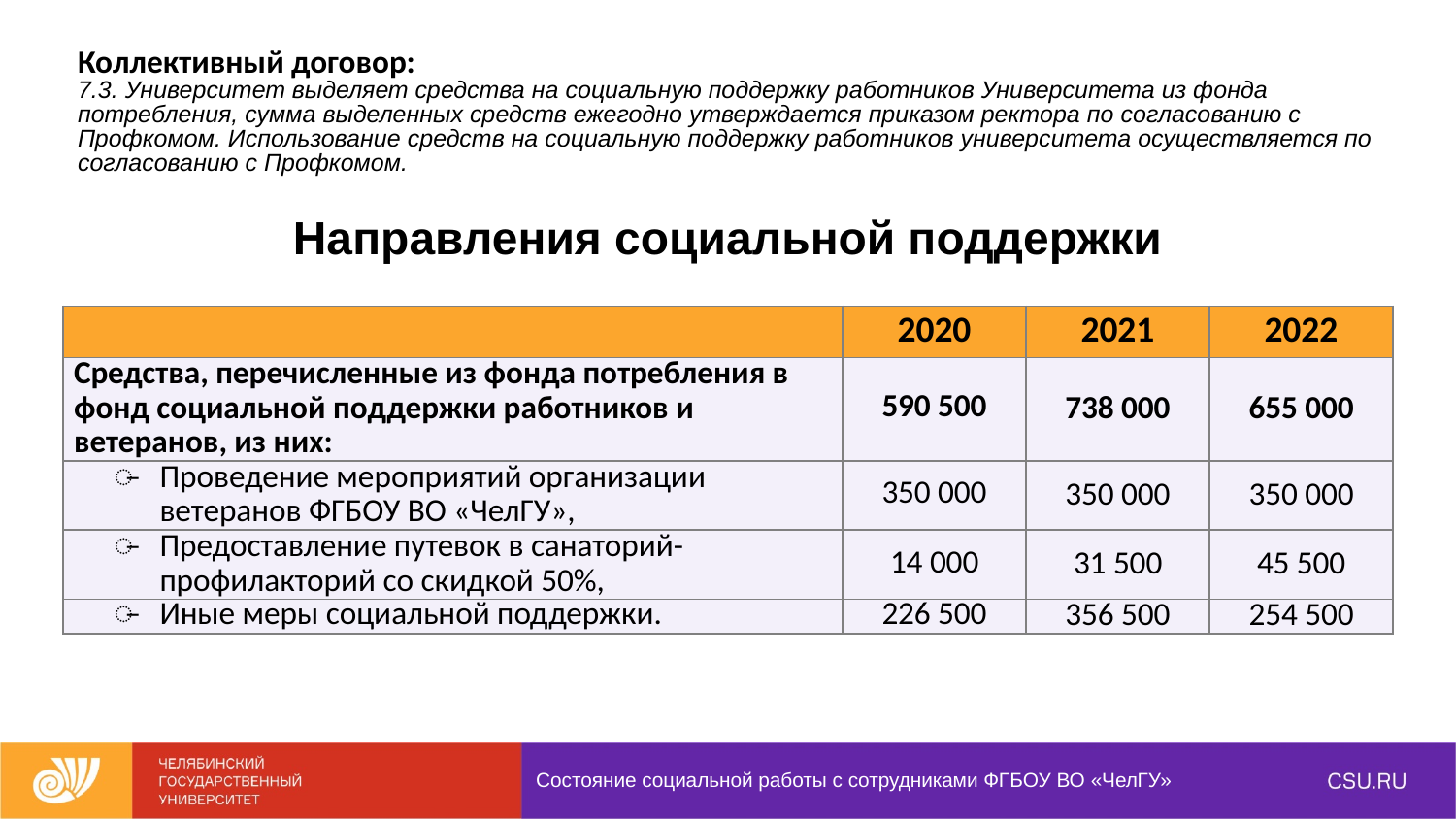

| Коллективный договор: 7.3. Университет выделяет средства на социальную поддержку работников Университета из фонда потребления, сумма выделенных средств ежегодно утверждается приказом ректора по согласованию с Профкомом. Использование средств на социальную поддержку работников университета осуществляется по согласованию с Профкомом. |
| --- |
Направления социальной поддержки
|  | 2020 | 2021 | 2022 |
| --- | --- | --- | --- |
| Средства, перечисленные из фонда потребления в фонд социальной поддержки работников и ветеранов, из них: | 590 500 | 738 000 | 655 000 |
| Проведение мероприятий организации ветеранов ФГБОУ ВО «ЧелГУ», | 350 000 | 350 000 | 350 000 |
| Предоставление путевок в санаторий-профилакторий со скидкой 50%, | 14 000 | 31 500 | 45 500 |
| Иные меры социальной поддержки. | 226 500 | 356 500 | 254 500 |
Состояние социальной работы с сотрудниками ФГБОУ ВО «ЧелГУ»